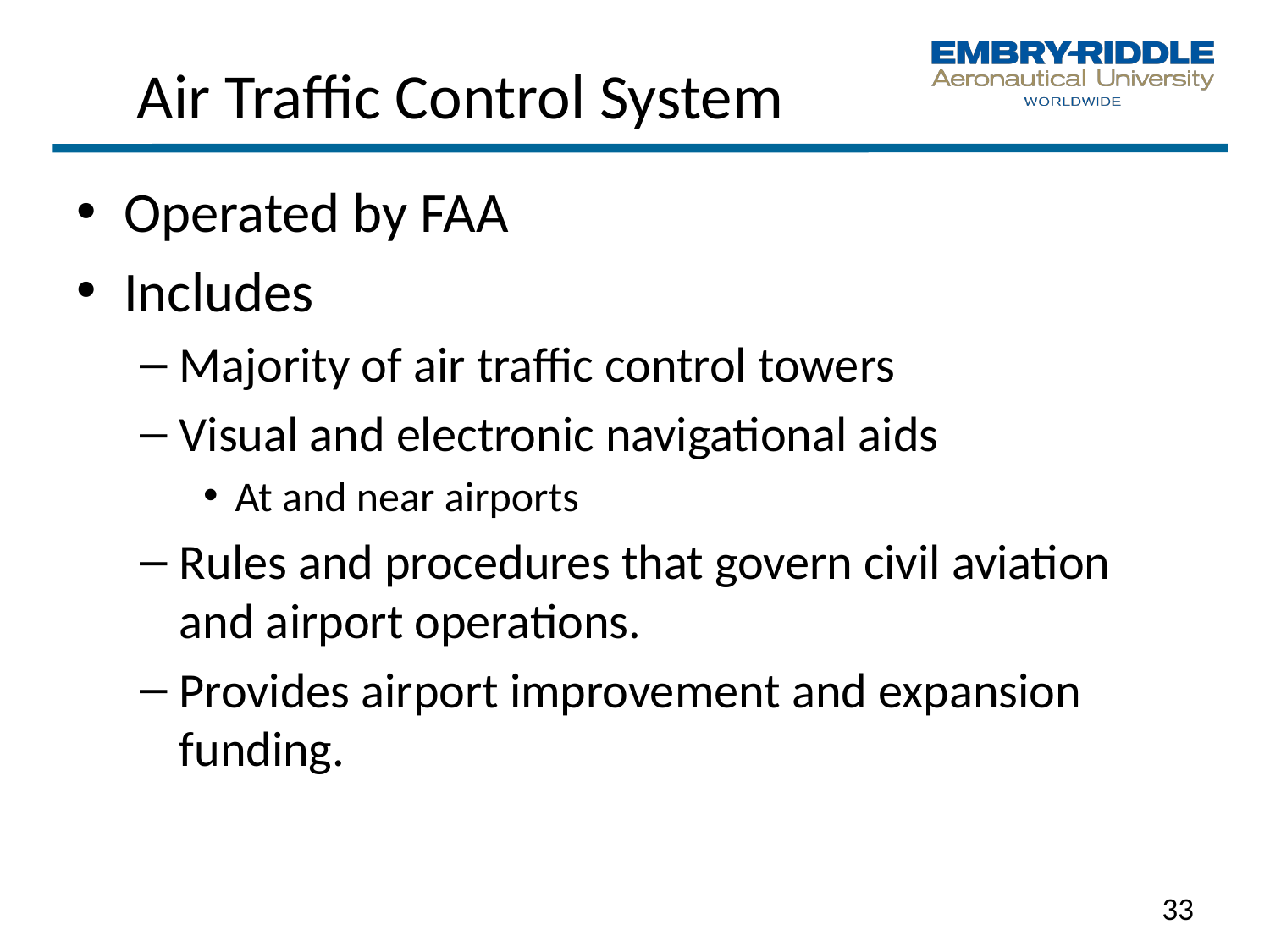

# Air Traffic Control System
Operated by FAA
Includes
Majority of air traf­fic control towers
Visual and electronic navigational aids
At and near airports
Rules and procedures that govern civil aviation and airport operations.
Provides airport improve­ment and expansion funding.
33